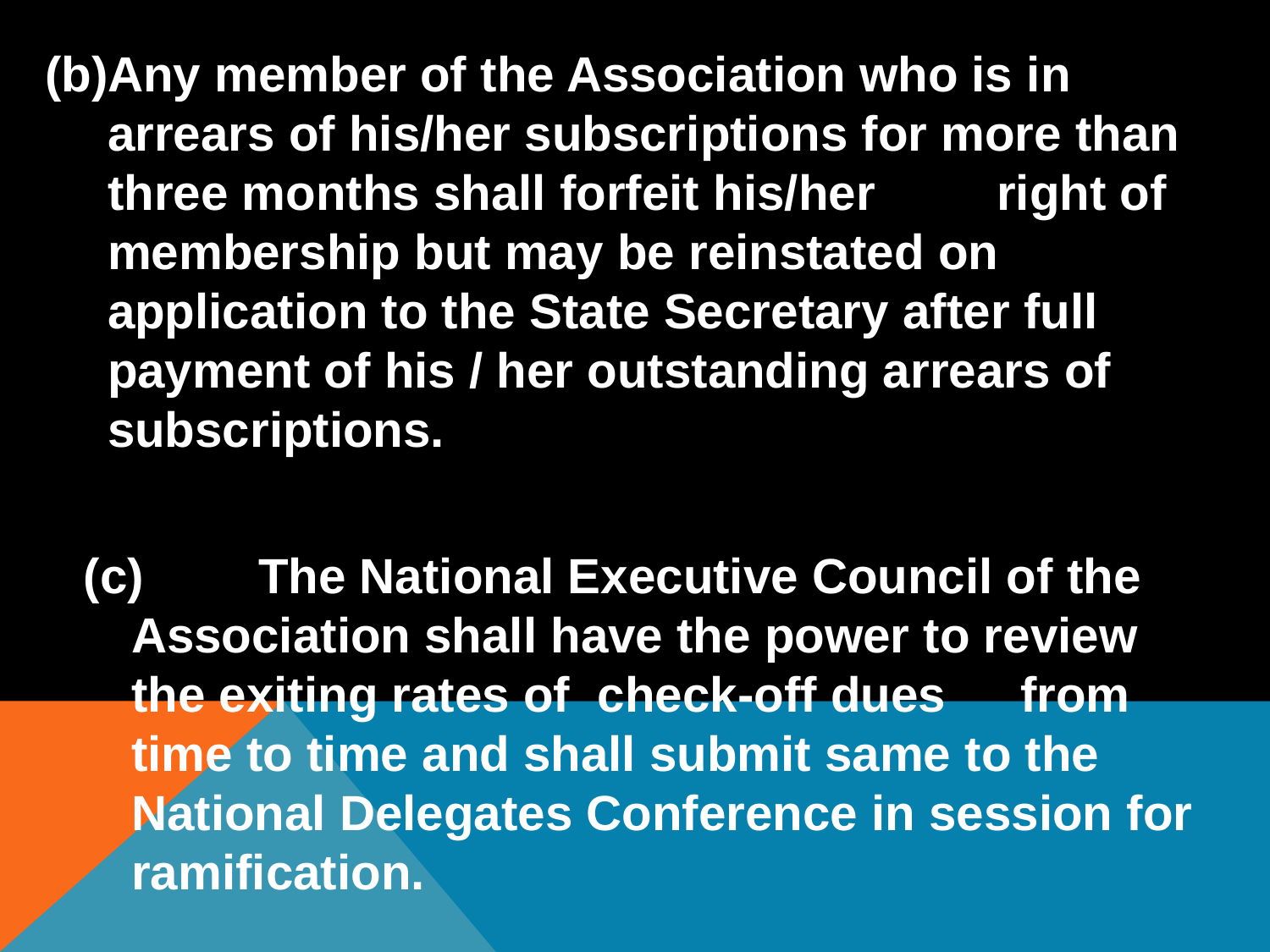

Any member of the Association who is in arrears of his/her subscriptions for more than three months shall forfeit his/her 	right of membership but may be reinstated on application to the State Secretary after full payment of his / her outstanding arrears of subscriptions.

  	The National Executive Council of the Association shall have the power to review the exiting rates of  check-off dues 	from time to time and shall submit same to the National Delegates Conference in session for ramification.